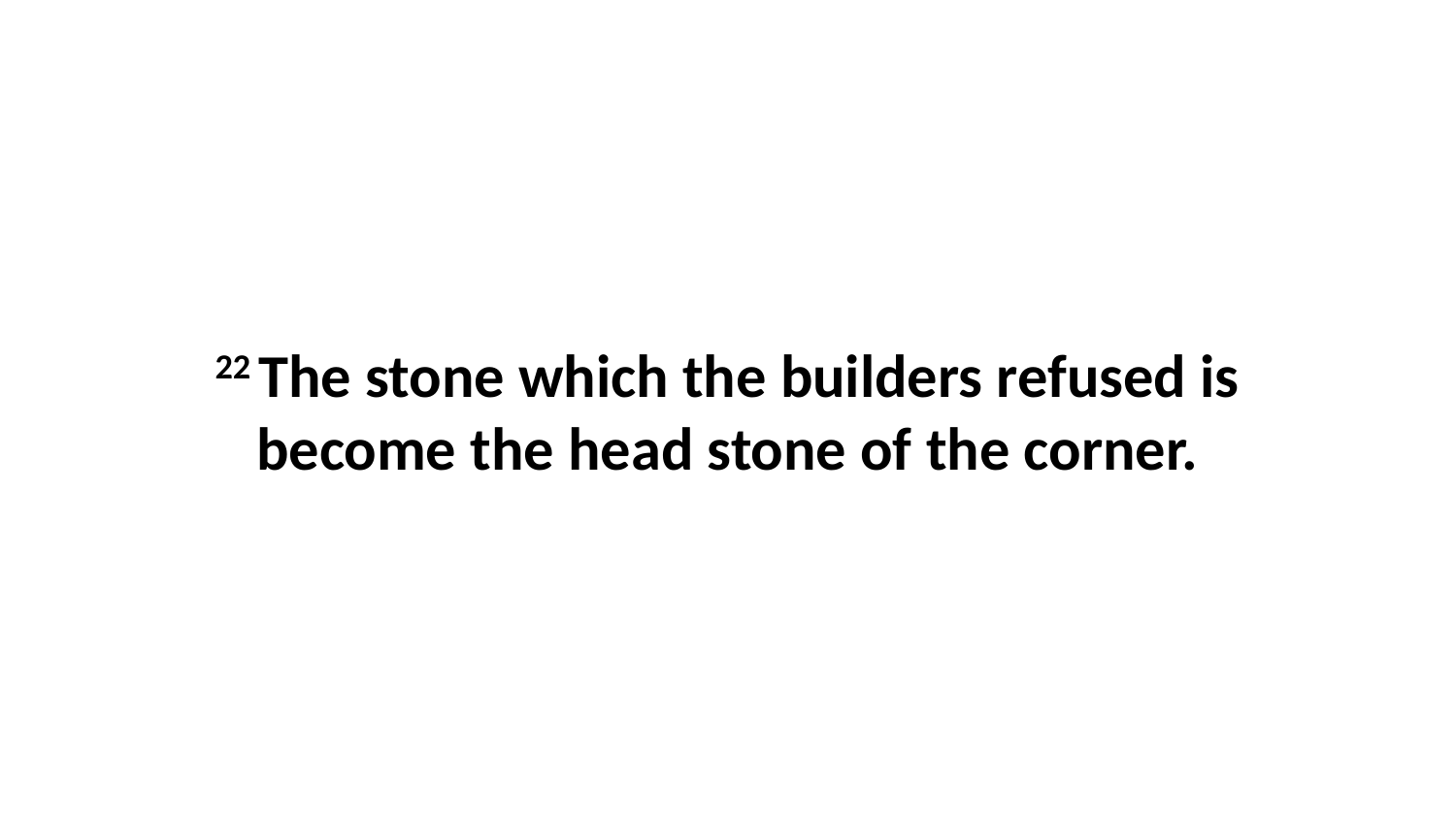

22 The stone which the builders refused is become the head stone of the corner.